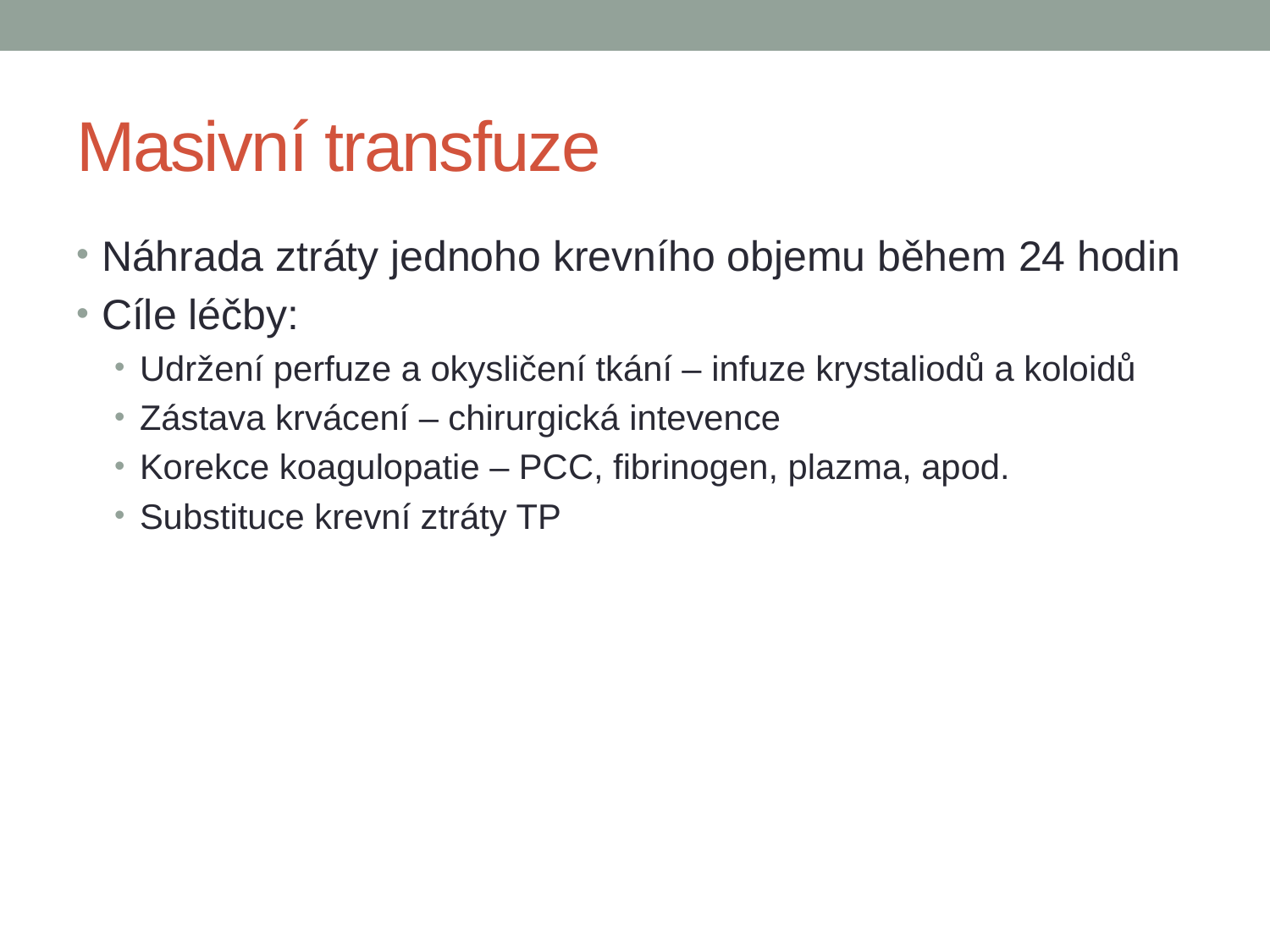

# Masivní transfuze
Náhrada ztráty jednoho krevního objemu během 24 hodin
Cíle léčby:
Udržení perfuze a okysličení tkání – infuze krystaliodů a koloidů
Zástava krvácení – chirurgická intevence
Korekce koagulopatie – PCC, fibrinogen, plazma, apod.
Substituce krevní ztráty TP